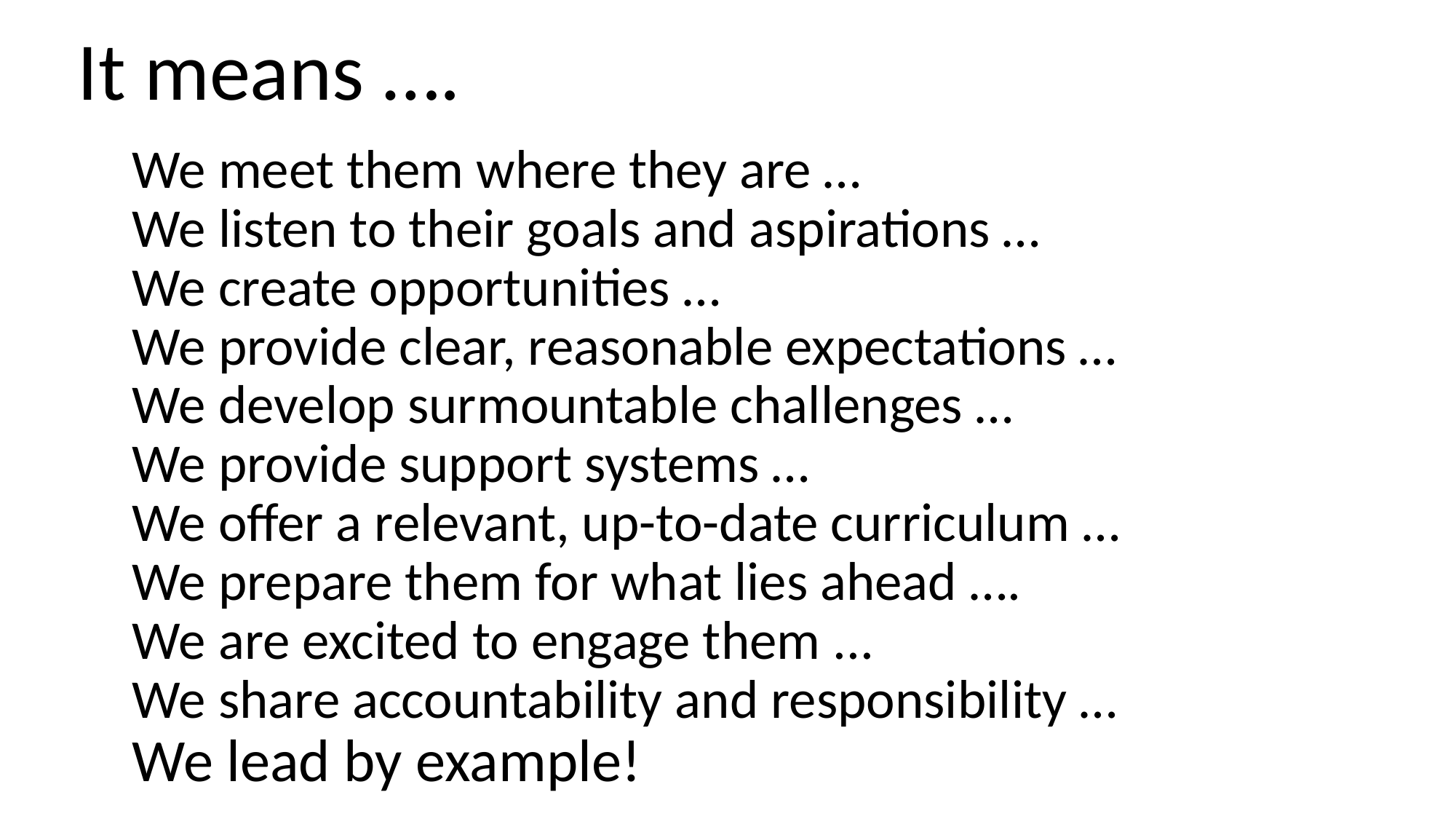

# It means …. We meet them where they are … We listen to their goals and aspirations … We create opportunities … We provide clear, reasonable expectations … We develop surmountable challenges … We provide support systems … We offer a relevant, up-to-date curriculum … We prepare them for what lies ahead …. We are excited to engage them ... We share accountability and responsibility … We lead by example!